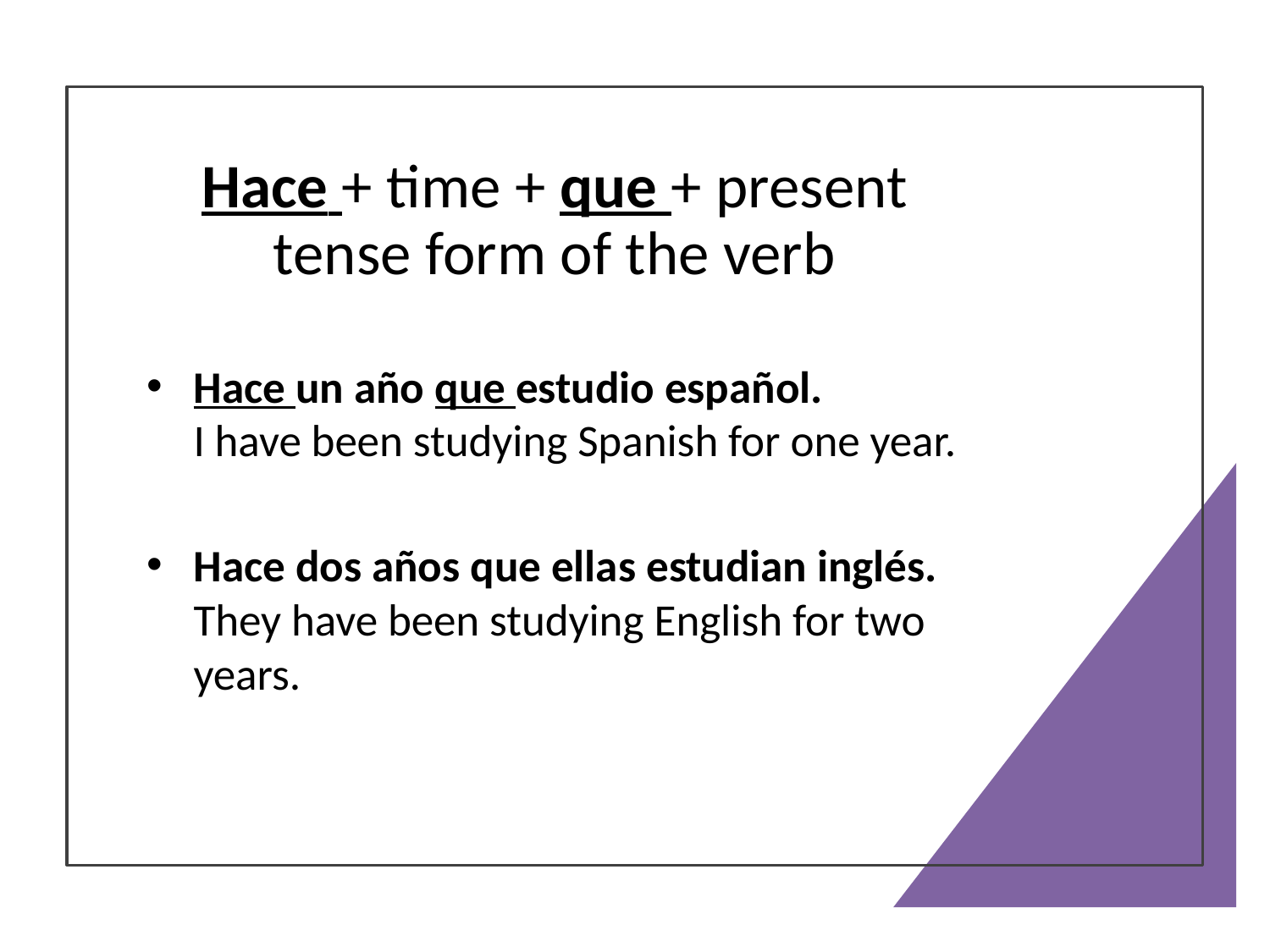

# Hace + time + que + present tense form of the verb

Hace un año que estudio español.
I have been studying Spanish for one year.

Hace dos años que ellas estudian inglés.
They have been studying English for two years.